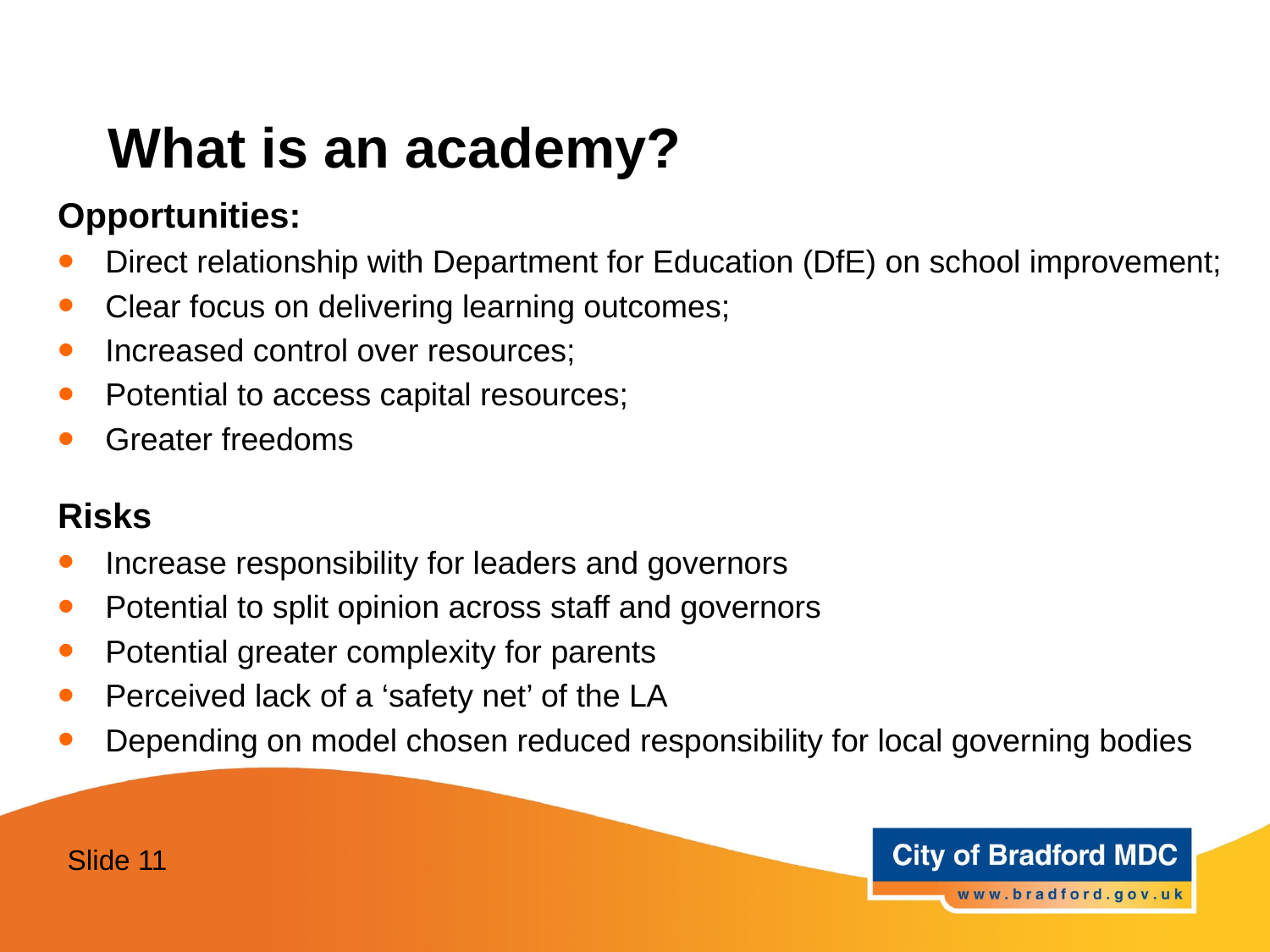

# What is an academy?
Opportunities:
Direct relationship with Department for Education (DfE) on school improvement;
Clear focus on delivering learning outcomes;
Increased control over resources;
Potential to access capital resources;
Greater freedoms

Risks
Increase responsibility for leaders and governors
Potential to split opinion across staff and governors
Potential greater complexity for parents
Perceived lack of a ‘safety net’ of the LA
Depending on model chosen reduced responsibility for local governing bodies